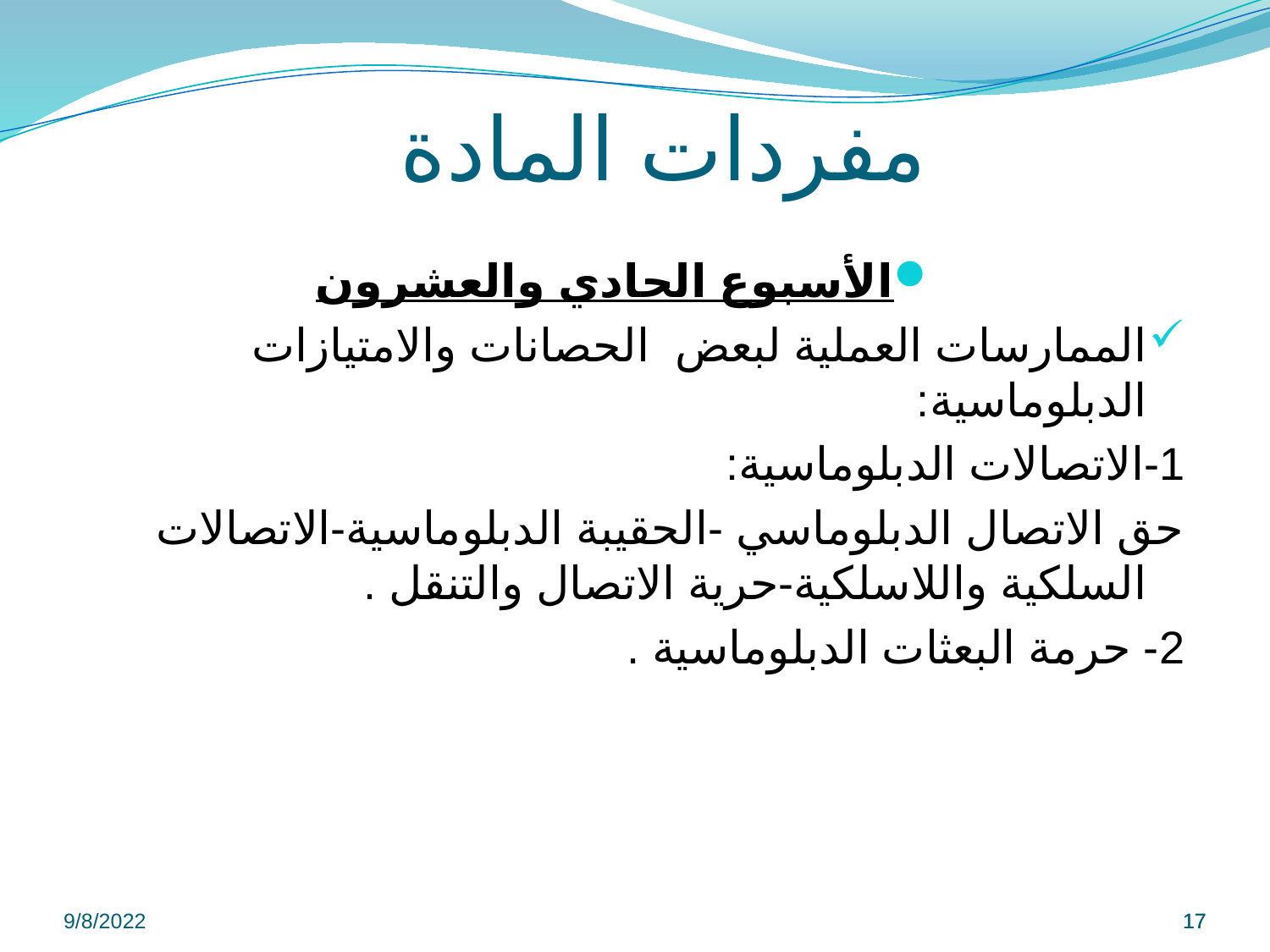

# مفردات المادة
الأسبوع الحادي والعشرون
الممارسات العملية لبعض  الحصانات والامتيازات الدبلوماسية:
1-الاتصالات الدبلوماسية:
حق الاتصال الدبلوماسي -الحقيبة الدبلوماسية-الاتصالات السلكية واللاسلكية-حرية الاتصال والتنقل .
2- حرمة البعثات الدبلوماسية .

9/8/2022
17
17